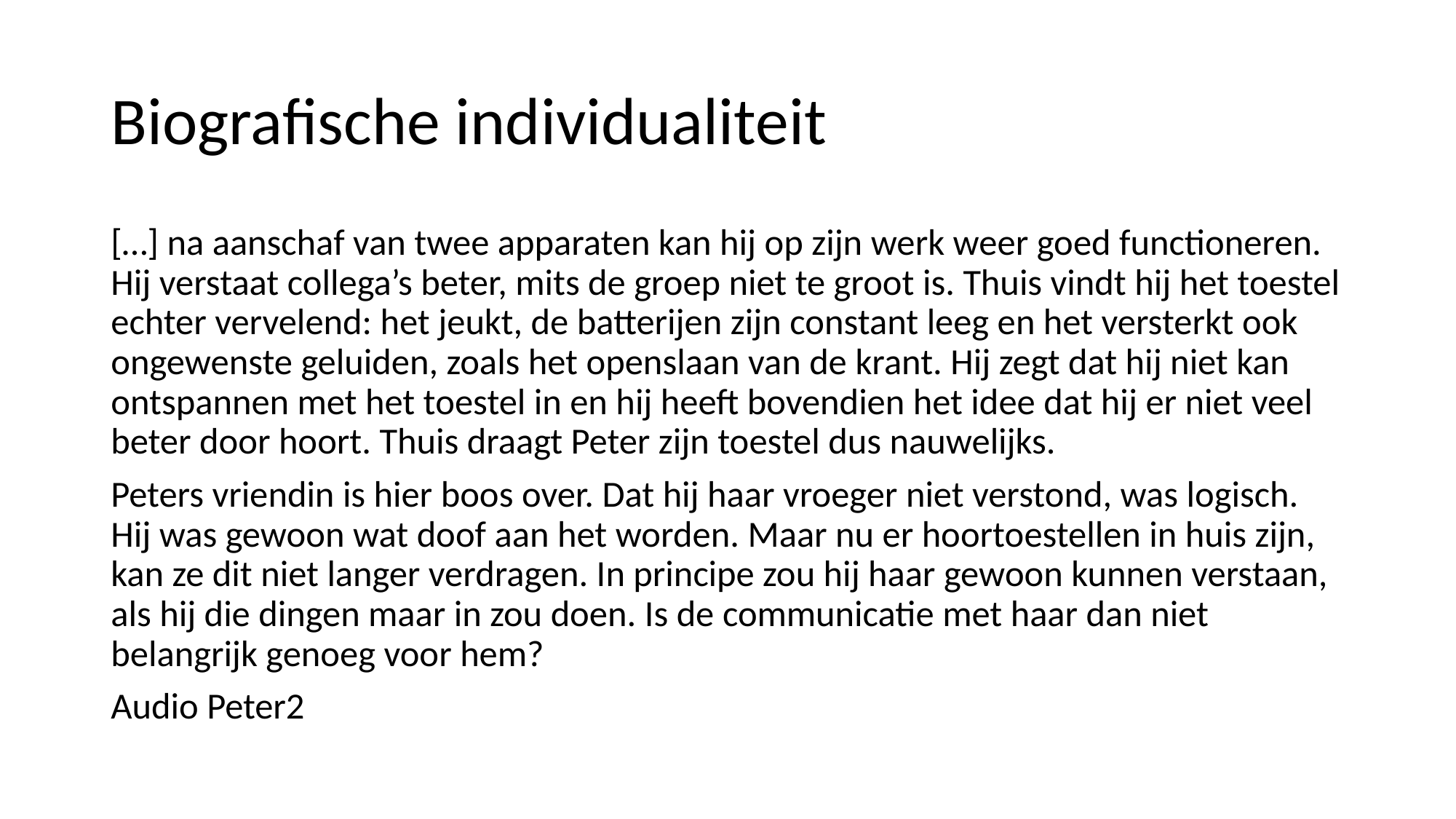

# Biografische individualiteit
[…] na aanschaf van twee apparaten kan hij op zijn werk weer goed functioneren. Hij verstaat collega’s beter, mits de groep niet te groot is. Thuis vindt hij het toestel echter vervelend: het jeukt, de batterijen zijn constant leeg en het versterkt ook ongewenste geluiden, zoals het openslaan van de krant. Hij zegt dat hij niet kan ontspannen met het toestel in en hij heeft bovendien het idee dat hij er niet veel beter door hoort. Thuis draagt Peter zijn toestel dus nauwelijks.
Peters vriendin is hier boos over. Dat hij haar vroeger niet verstond, was logisch. Hij was gewoon wat doof aan het worden. Maar nu er hoortoestellen in huis zijn, kan ze dit niet langer verdragen. In principe zou hij haar gewoon kunnen verstaan, als hij die dingen maar in zou doen. Is de communicatie met haar dan niet belangrijk genoeg voor hem?
Audio Peter2